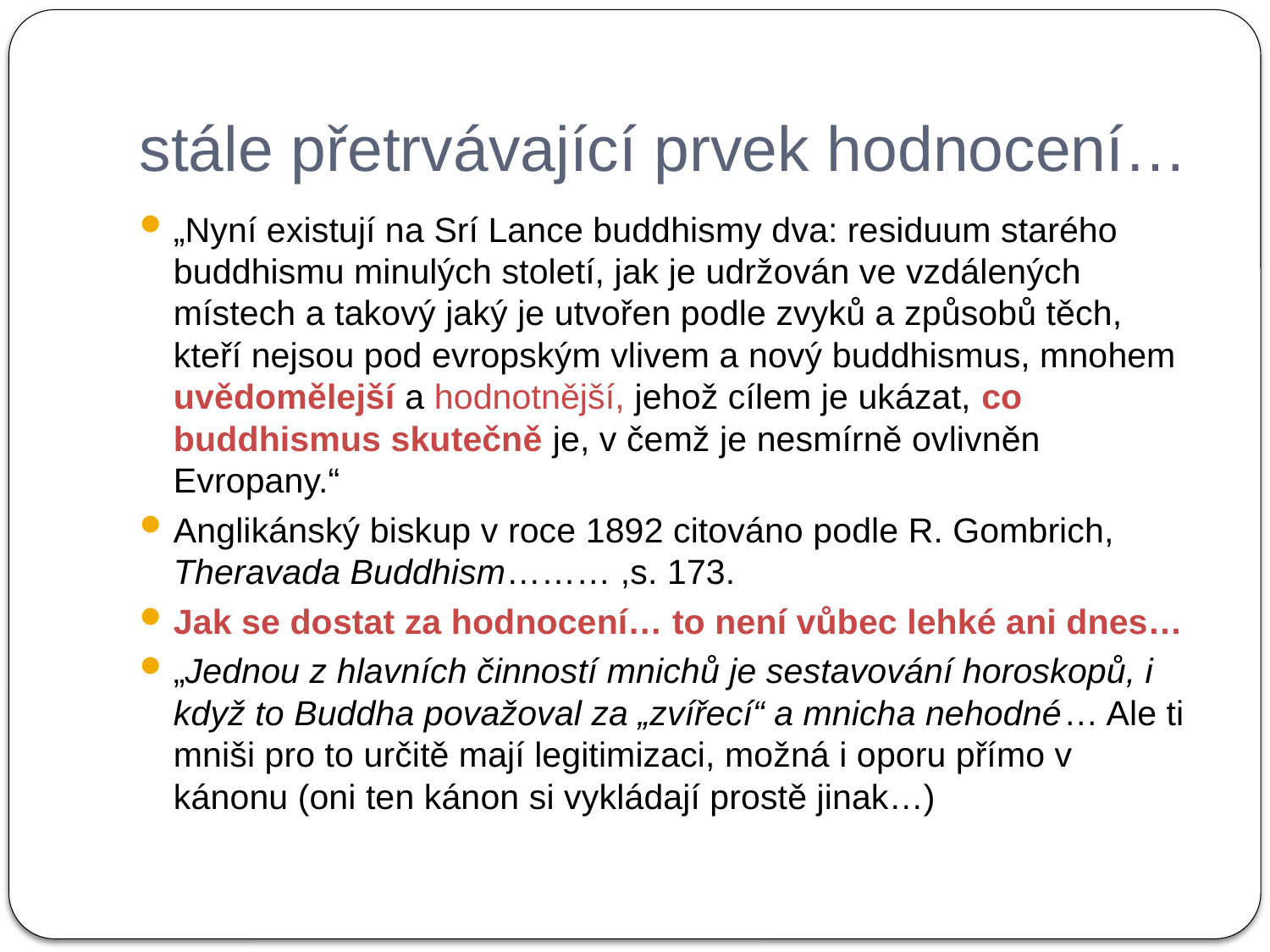

# stále přetrvávající prvek hodnocení…
„Nyní existují na Srí Lance buddhismy dva: residuum starého buddhismu minulých století, jak je udržován ve vzdálených místech a takový jaký je utvořen podle zvyků a způsobů těch, kteří nejsou pod evropským vlivem a nový buddhismus, mnohem uvědomělejší a hodnotnější, jehož cílem je ukázat, co buddhismus skutečně je, v čemž je nesmírně ovlivněn Evropany.“
Anglikánský biskup v roce 1892 citováno podle R. Gombrich, Theravada Buddhism……… ,s. 173.
Jak se dostat za hodnocení… to není vůbec lehké ani dnes…
„Jednou z hlavních činností mnichů je sestavování horoskopů, i když to Buddha považoval za „zvířecí“ a mnicha nehodné… Ale ti mniši pro to určitě mají legitimizaci, možná i oporu přímo v kánonu (oni ten kánon si vykládají prostě jinak…)